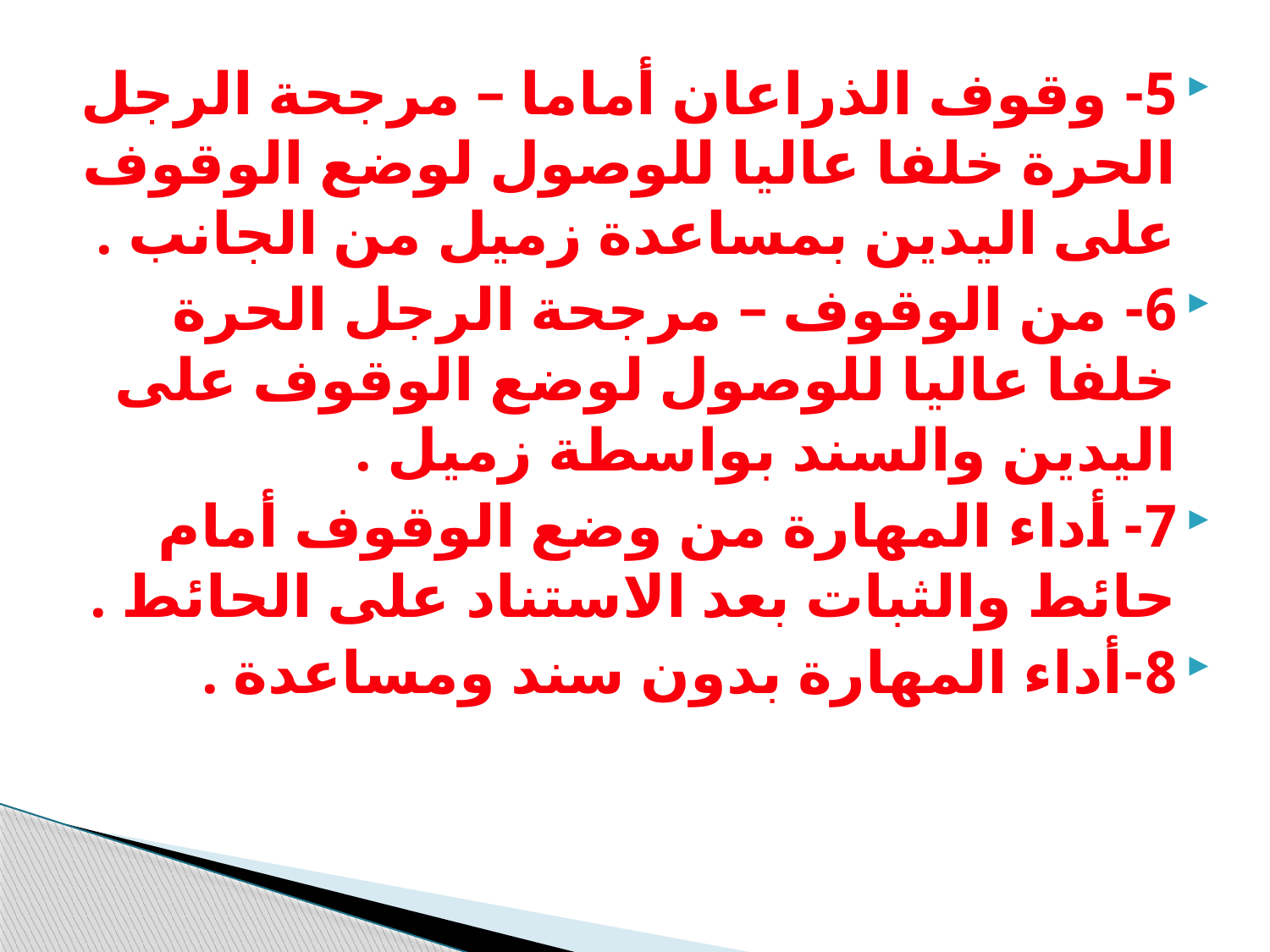

5- وقوف الذراعان أماما – مرجحة الرجل الحرة خلفا عاليا للوصول لوضع الوقوف على اليدين بمساعدة زميل من الجانب .
6- من الوقوف – مرجحة الرجل الحرة خلفا عاليا للوصول لوضع الوقوف على اليدين والسند بواسطة زميل .
7- أداء المهارة من وضع الوقوف أمام حائط والثبات بعد الاستناد على الحائط .
8-أداء المهارة بدون سند ومساعدة .